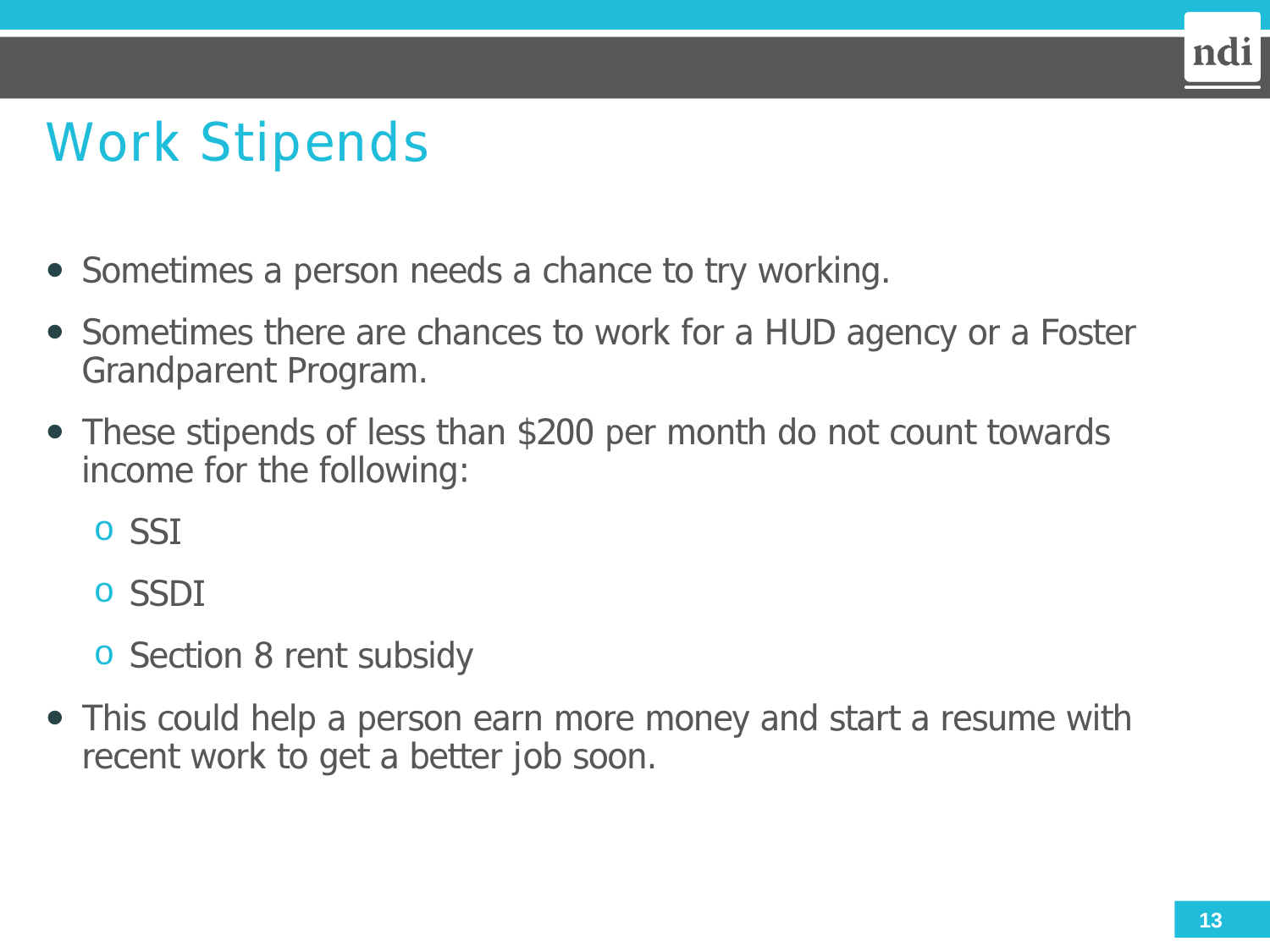

# Work Stipends
Sometimes a person needs a chance to try working.
Sometimes there are chances to work for a HUD agency or a Foster Grandparent Program.
These stipends of less than $200 per month do not count towards income for the following:
SSI
SSDI
Section 8 rent subsidy
This could help a person earn more money and start a resume with recent work to get a better job soon.
13